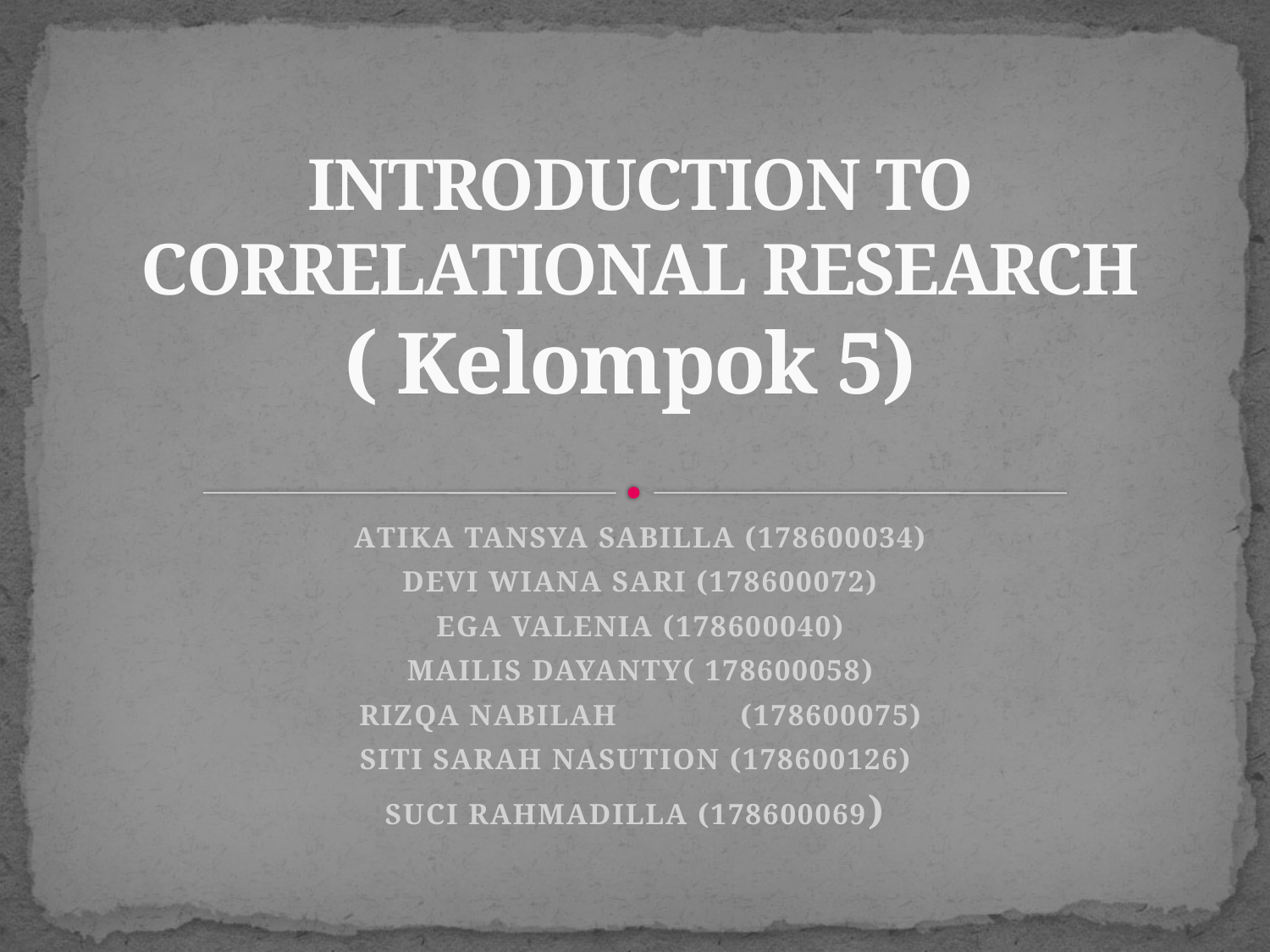

# INTRODUCTION TO CORRELATIONAL RESEARCH ( Kelompok 5)
ATIKA TANSYA SABILLA (178600034)
DEVI WIANA SARI (178600072)
EGA VALENIA (178600040)
MAILIS DAYANTY( 178600058)
RIZQA NABILAH	(178600075)
SITI SARAH NASUTION (178600126)
SUCI RAHMADILLA (178600069)